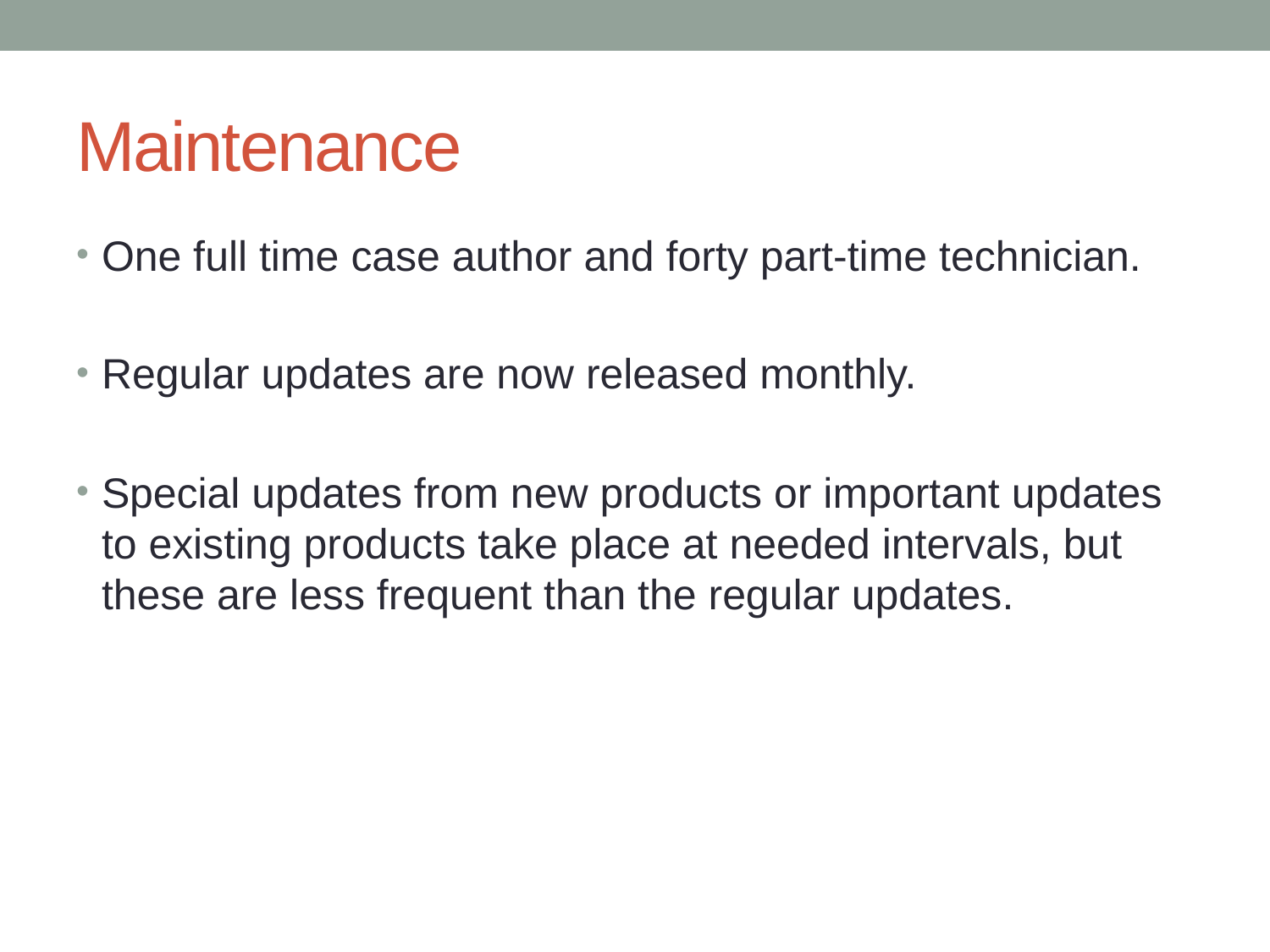

# Maintenance
One full time case author and forty part-time technician.

Regular updates are now released monthly.

Special updates from new products or important updates to existing products take place at needed intervals, but these are less frequent than the regular updates.